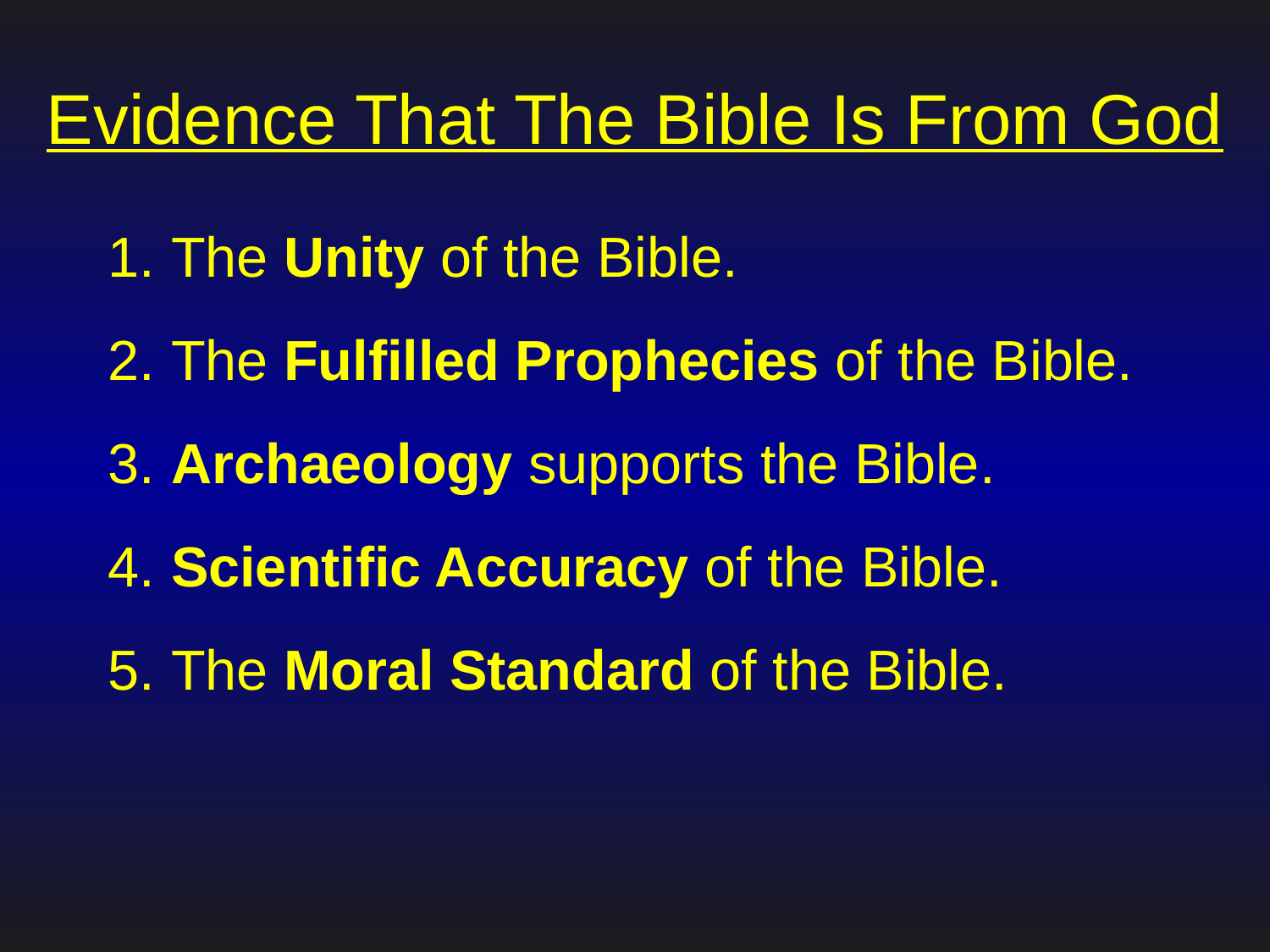

# Evidence That The Bible Is From God
 The Unity of the Bible.
 The Fulfilled Prophecies of the Bible.
 Archaeology supports the Bible.
 Scientific Accuracy of the Bible.
 The Moral Standard of the Bible.